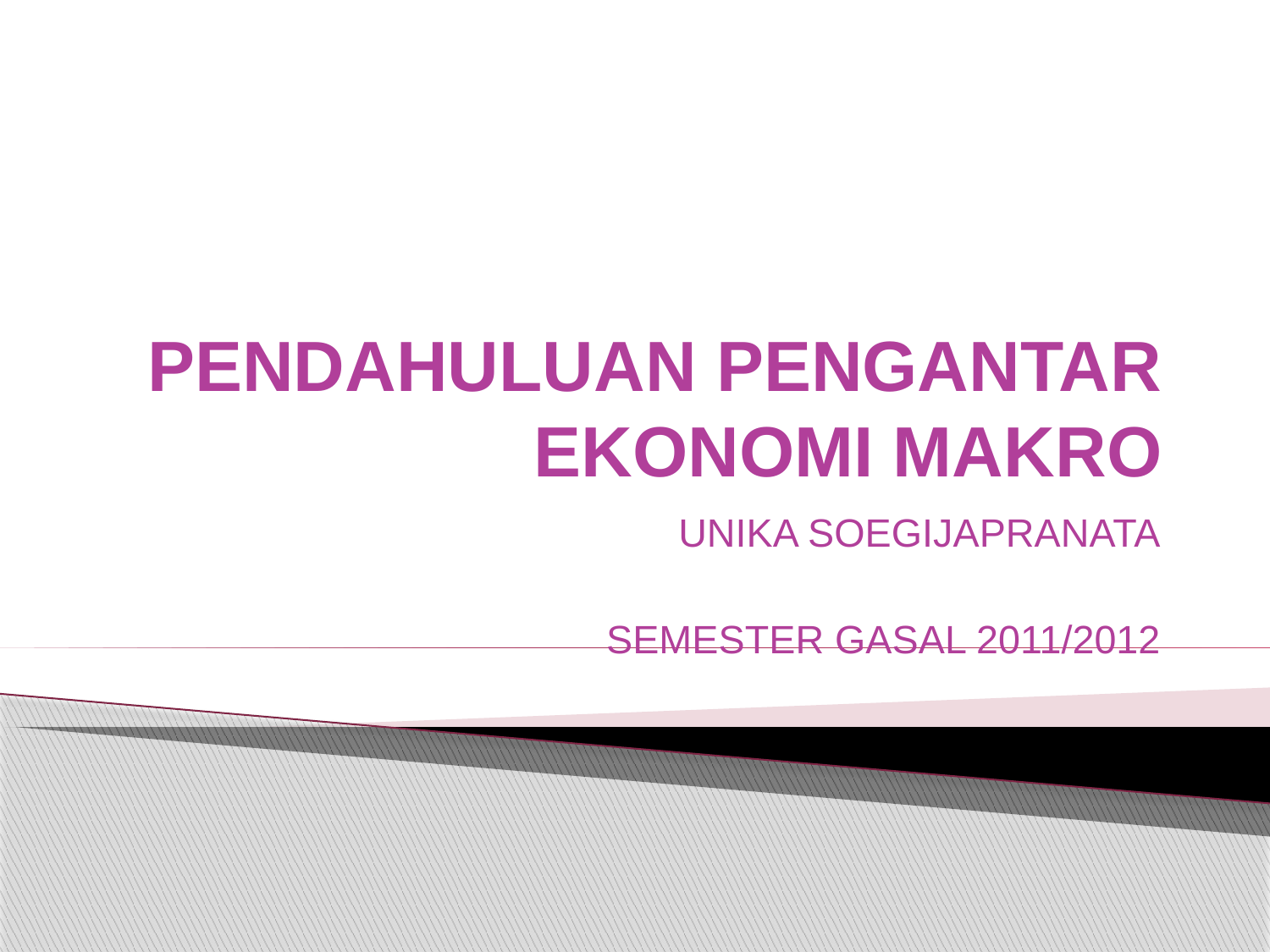

# PENDAHULUAN PENGANTAR EKONOMI MAKRO
UNIKA SOEGIJAPRANATA

SEMESTER GASAL 2011/2012